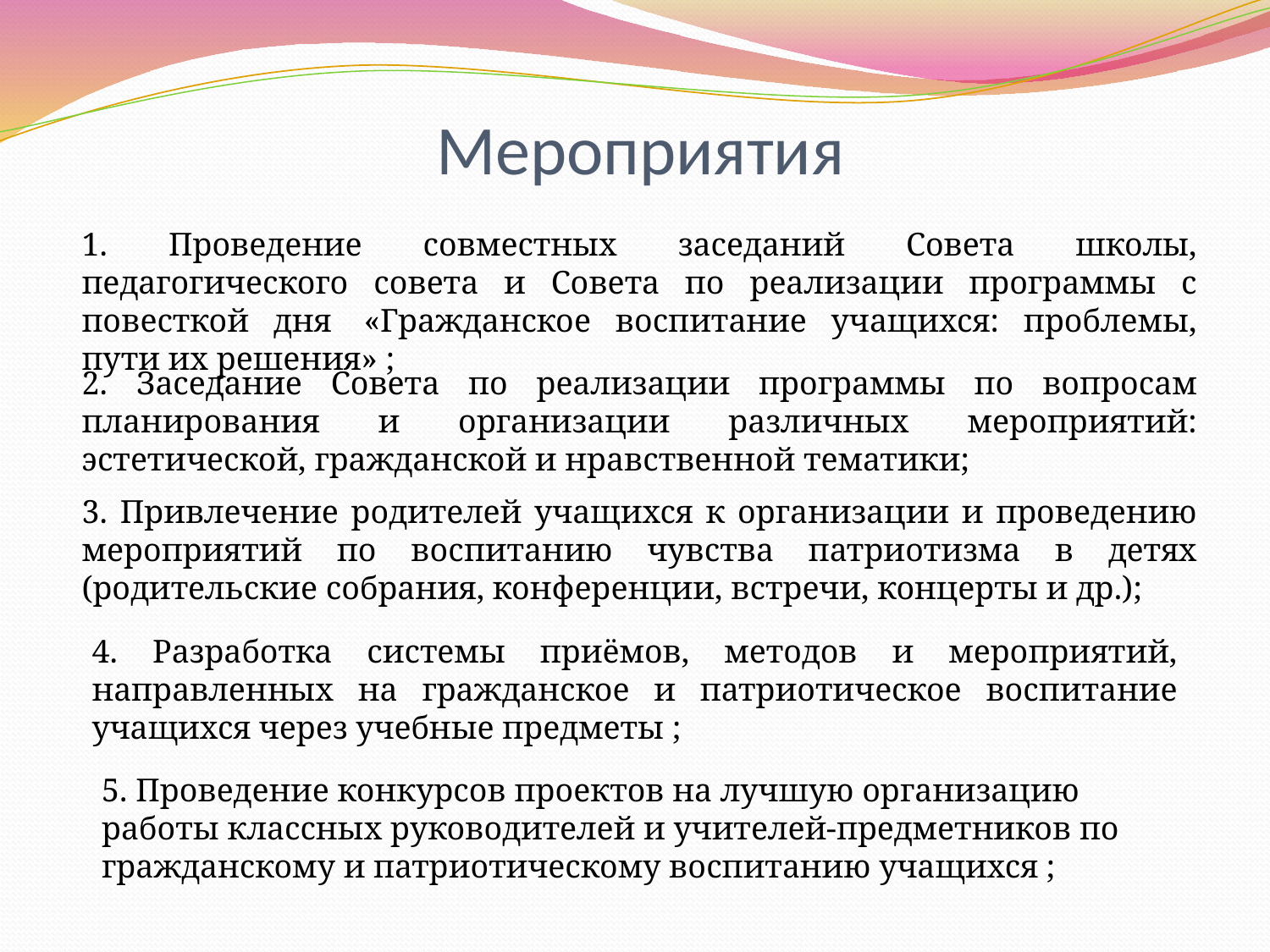

# Мероприятия
1. Проведение совместных заседаний Совета школы, педагогического совета и Совета по реализации программы с повесткой дня  «Гражданское воспитание учащихся: проблемы, пути их решения» ;
2. Заседание Совета по реализации программы по вопросам планирования и организации различных мероприятий: эстетической, гражданской и нравственной тематики;
3. Привлечение родителей учащихся к организации и проведению мероприятий по воспитанию чувства патриотизма в детях (родительские собрания, конференции, встречи, концерты и др.);
4. Разработка системы приёмов, методов и мероприятий, направленных на гражданское и патриотическое воспитание учащихся через учебные предметы ;
5. Проведение конкурсов проектов на лучшую организацию работы классных руководителей и учителей-предметников по гражданскому и патриотическому воспитанию учащихся ;